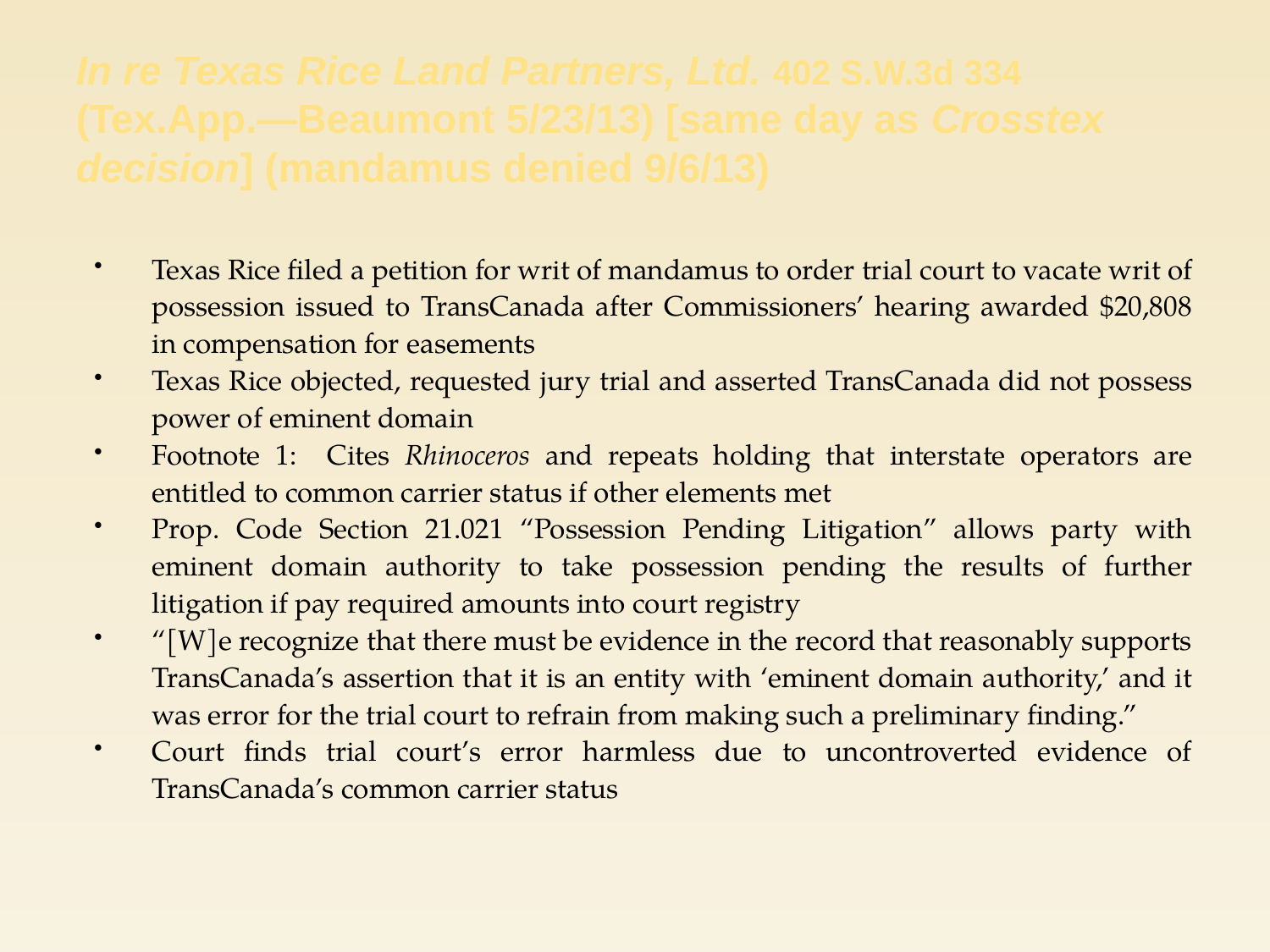

# In re Texas Rice Land Partners, Ltd. 402 S.W.3d 334 (Tex.App.—Beaumont 5/23/13) [same day as Crosstex decision] (mandamus denied 9/6/13)

Texas Rice filed a petition for writ of mandamus to order trial court to vacate writ of possession issued to TransCanada after Commissioners’ hearing awarded $20,808 in compensation for easements
Texas Rice objected, requested jury trial and asserted TransCanada did not possess power of eminent domain
Footnote 1:  Cites Rhinoceros and repeats holding that interstate operators are entitled to common carrier status if other elements met
Prop. Code Section 21.021 “Possession Pending Litigation” allows party with eminent domain authority to take possession pending the results of further litigation if pay required amounts into court registry
“[W]e recognize that there must be evidence in the record that reasonably supports TransCanada’s assertion that it is an entity with ‘eminent domain authority,’ and it was error for the trial court to refrain from making such a preliminary finding.”
Court finds trial court’s error harmless due to uncontroverted evidence of TransCanada’s common carrier status